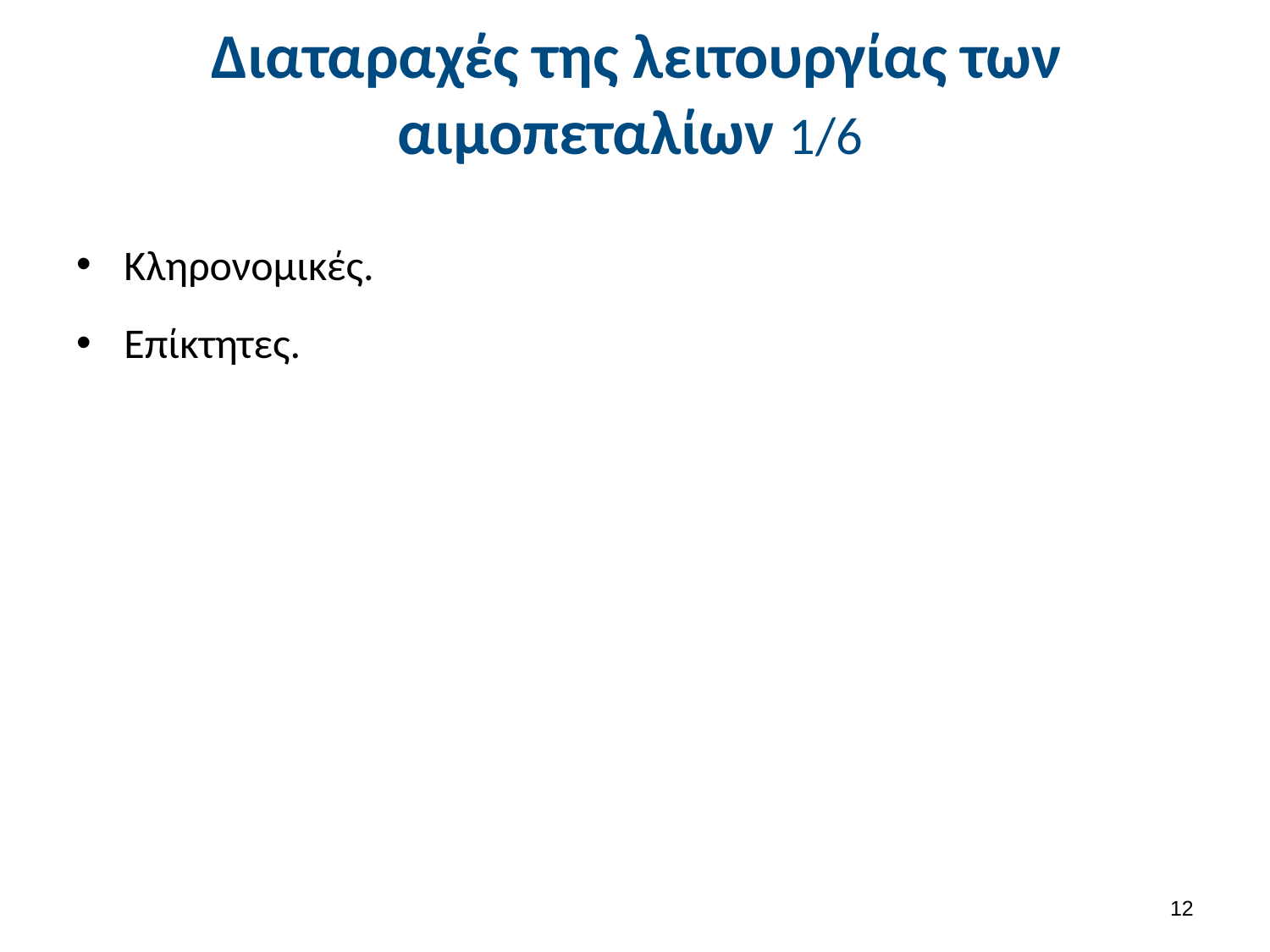

# Διαταραχές της λειτουργίας των αιμοπεταλίων 1/6
Κληρονομικές.
Επίκτητες.
12